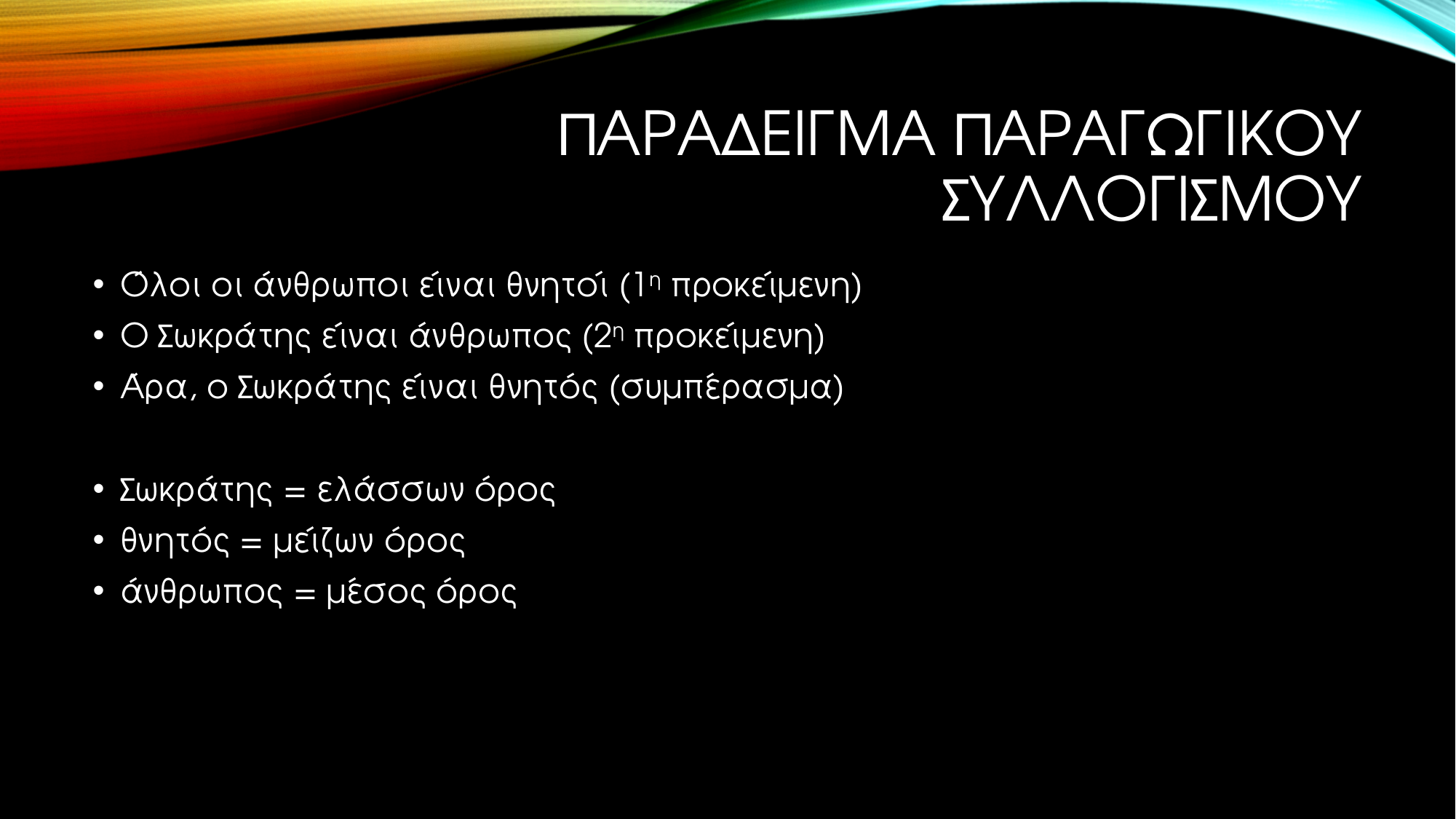

# Παραδειγμα παραγωγικου συλλογισμου
Όλοι οι άνθρωποι είναι θνητοί (1η προκείμενη)
Ο Σωκράτης είναι άνθρωπος (2η προκείμενη)
Άρα, ο Σωκράτης είναι θνητός (συμπέρασμα)

Σωκράτης = ελάσσων όρος
θνητός = μείζων όρος
άνθρωπος = μέσος όρος